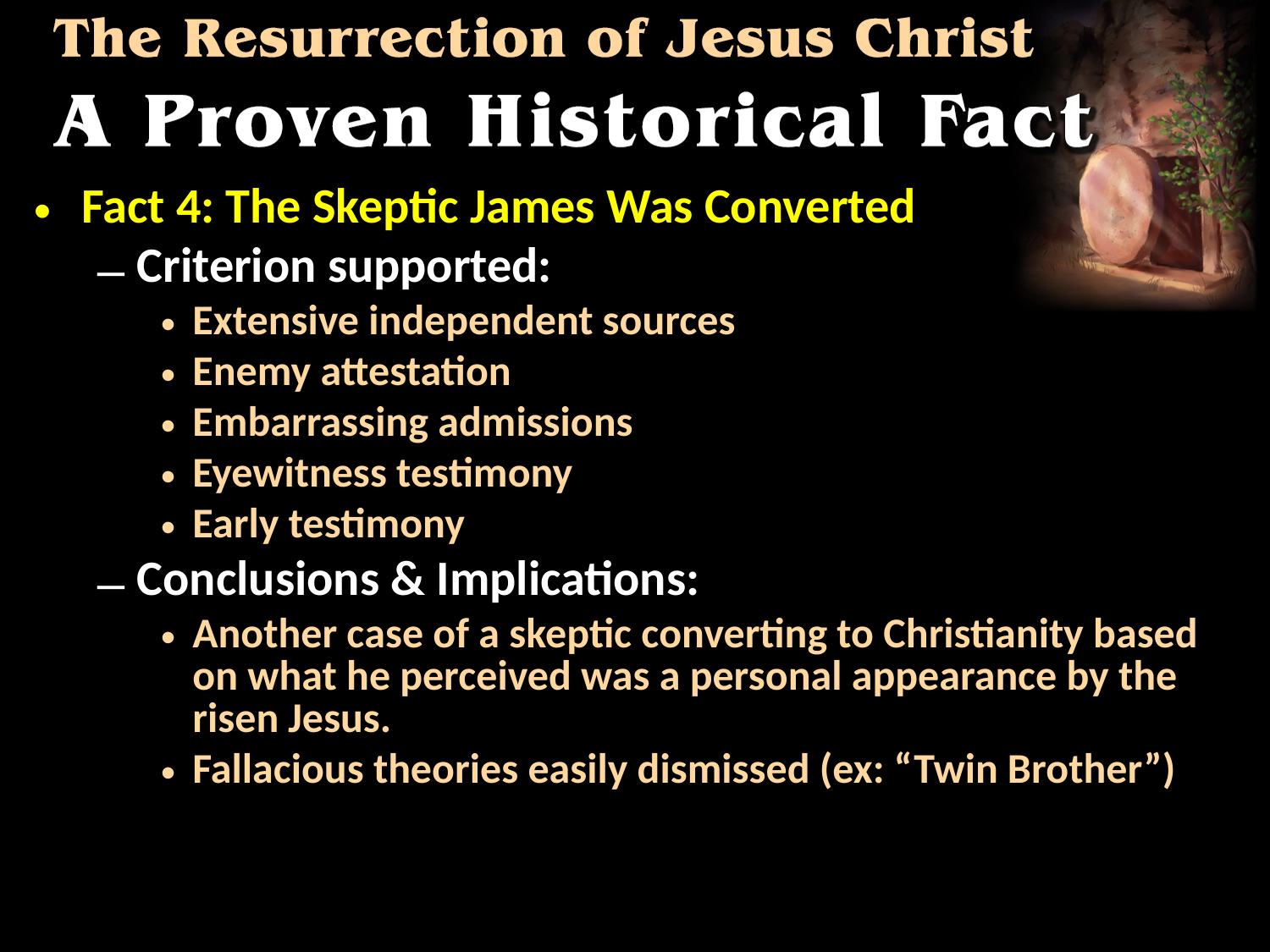

Fact 4: The Skeptic James Was Converted
Criterion supported:
Extensive independent sources
Enemy attestation
Embarrassing admissions
Eyewitness testimony
Early testimony
Conclusions & Implications:
Another case of a skeptic converting to Christianity based on what he perceived was a personal appearance by the risen Jesus.
Fallacious theories easily dismissed (ex: “Twin Brother”)